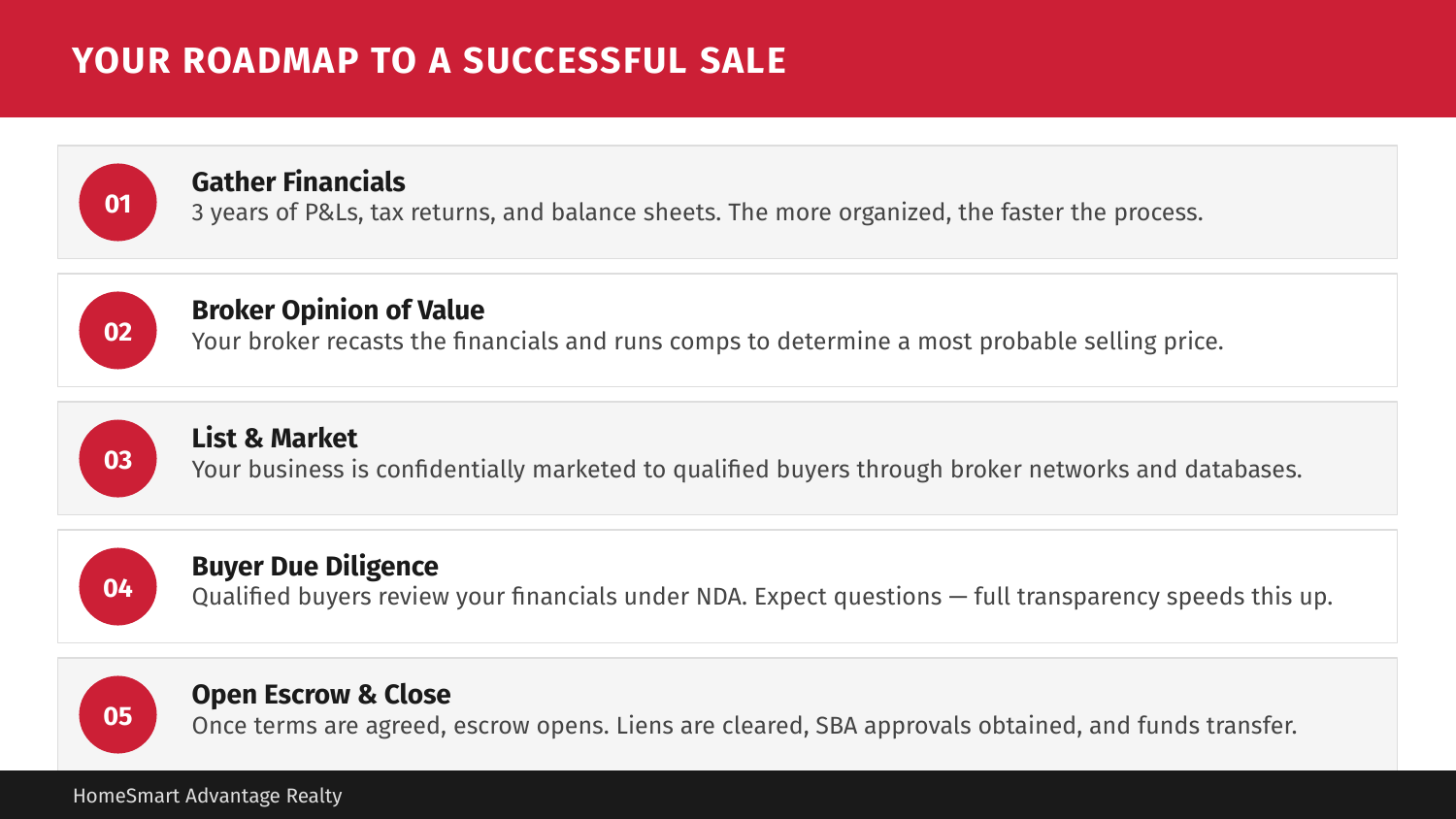

YOUR ROADMAP TO A SUCCESSFUL SALE

Gather Financials
3 years of P&Ls, tax returns, and balance sheets. The more organized, the faster the process.

01

Broker Opinion of Value
Your broker recasts the financials and runs comps to determine a most probable selling price.

02

List & Market
Your business is confidentially marketed to qualified buyers through broker networks and databases.

03

Buyer Due Diligence
Qualified buyers review your financials under NDA. Expect questions — full transparency speeds this up.

04

Open Escrow & Close
Once terms are agreed, escrow opens. Liens are cleared, SBA approvals obtained, and funds transfer.

05

HomeSmart Advantage Realty